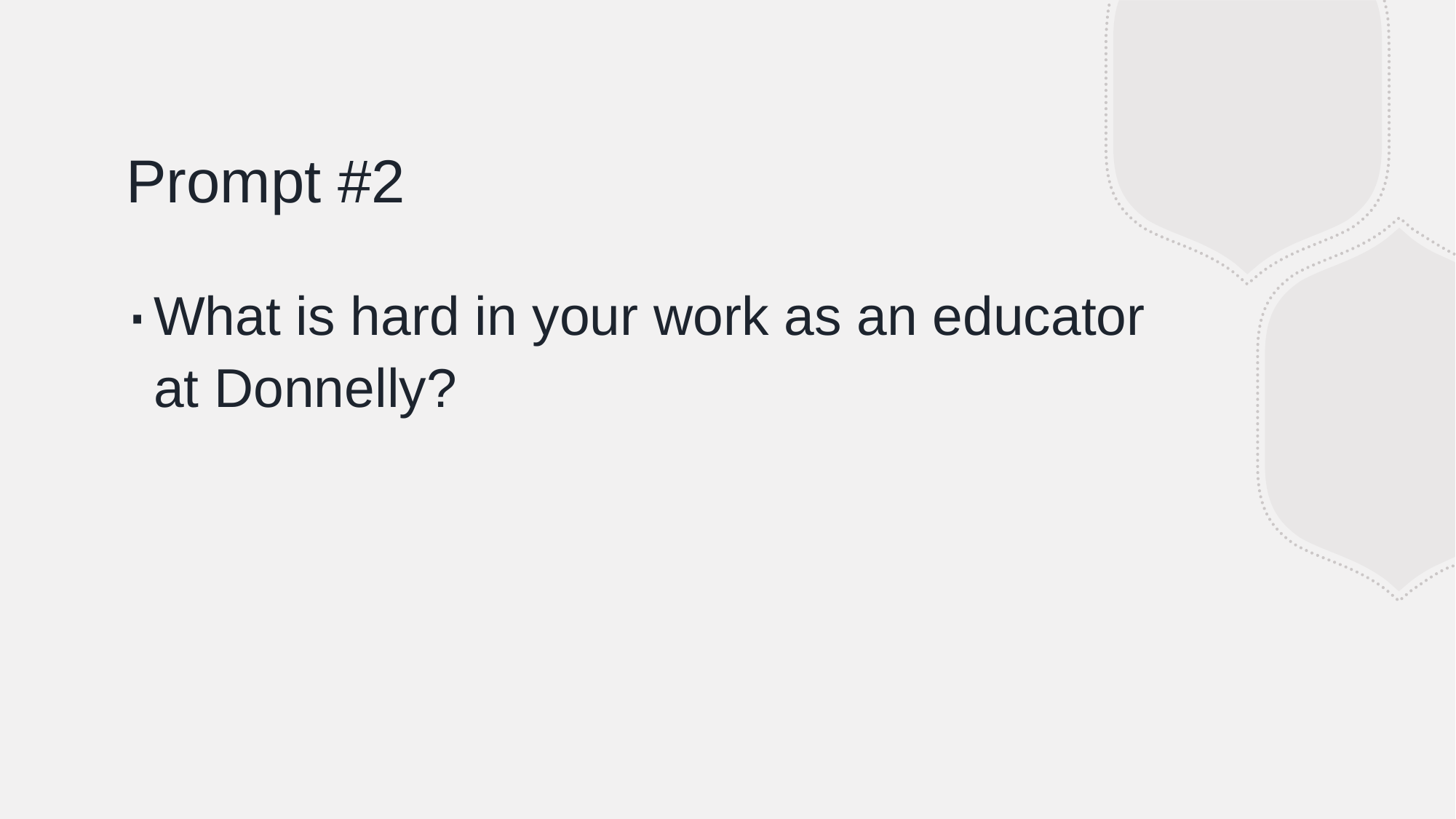

# Prompt #2
What is hard in your work as an educator at Donnelly?